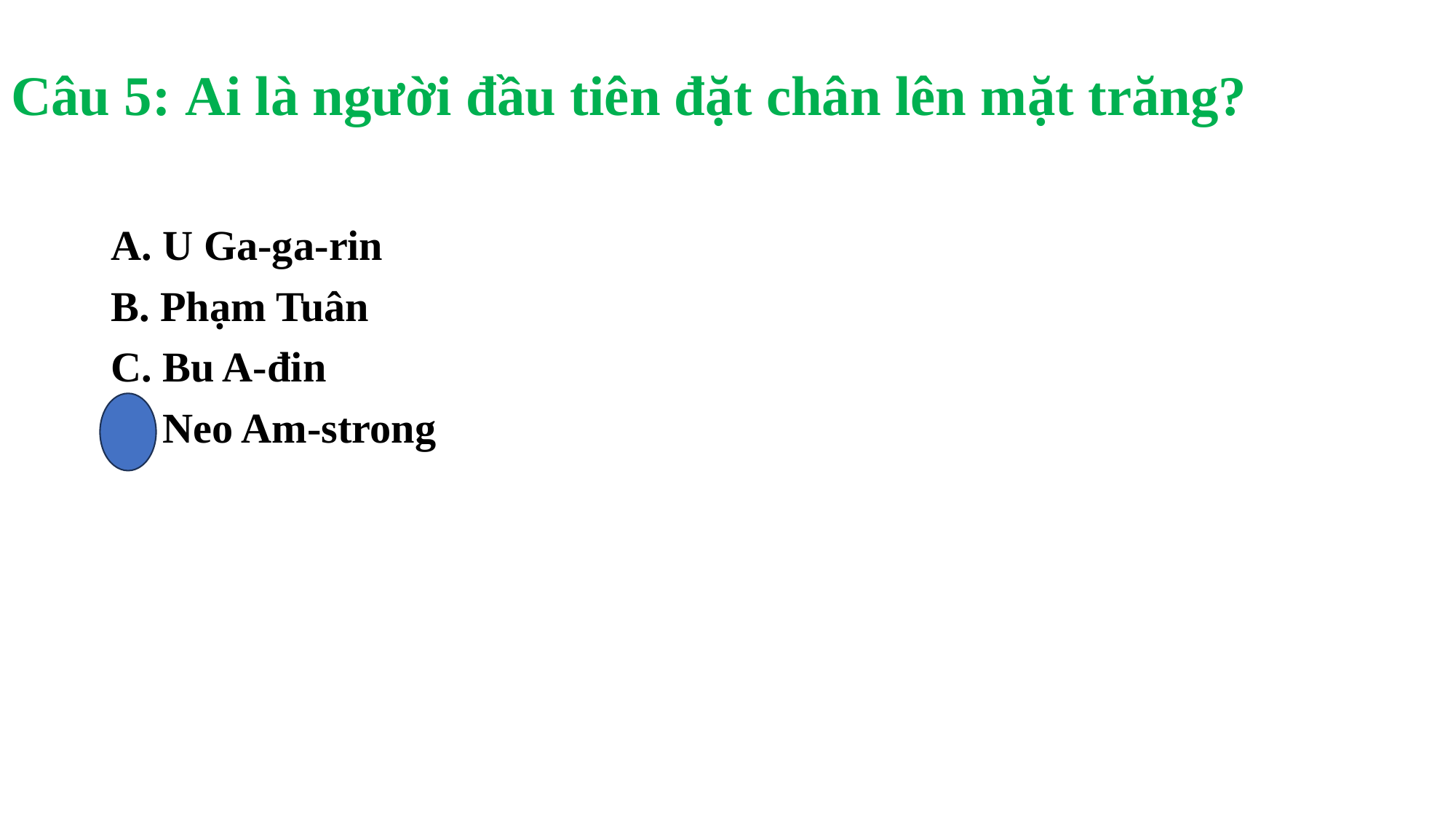

# Câu 5: Ai là người đầu tiên đặt chân lên mặt trăng?
A. U Ga-ga-rin
B. Phạm Tuân
C. Bu A-đin
D. Neo Am-strong